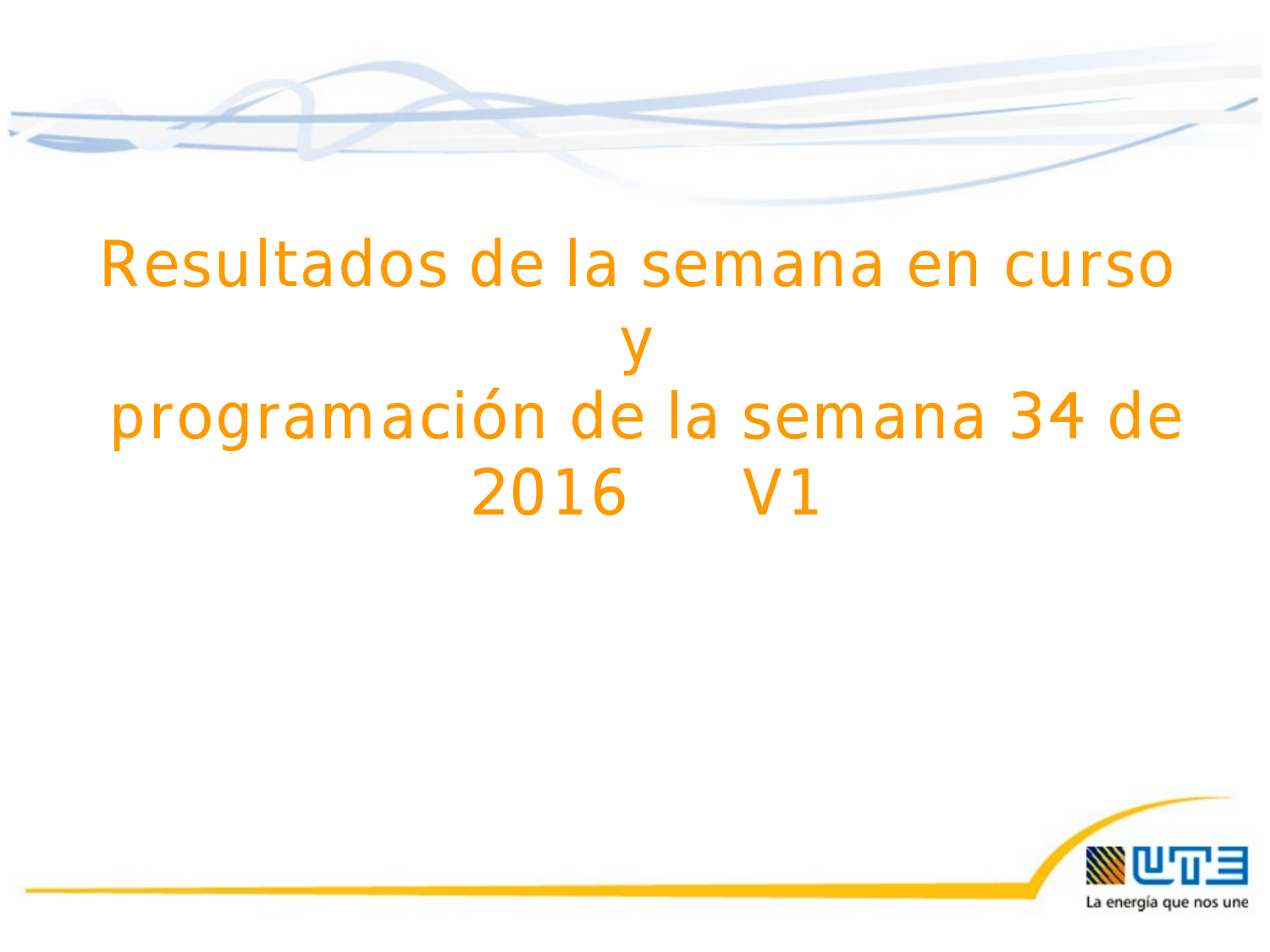

Resultados de la semana en curso
y
programación de la semana 34 de 2016      V1
22/08/2016
1
1